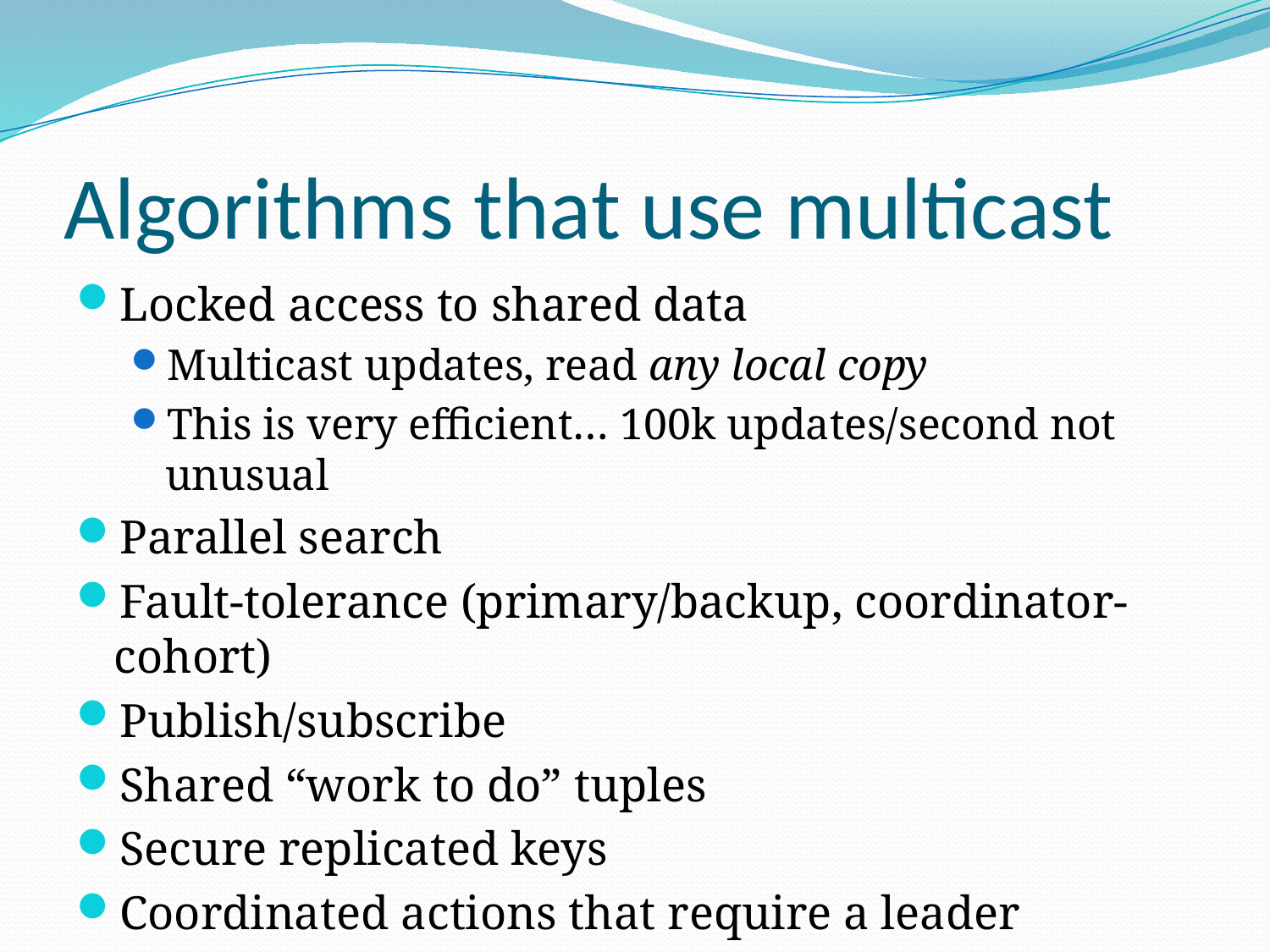

# Algorithms that use multicast
Locked access to shared data
Multicast updates, read any local copy
This is very efficient… 100k updates/second not unusual
Parallel search
Fault-tolerance (primary/backup, coordinator-cohort)
Publish/subscribe
Shared “work to do” tuples
Secure replicated keys
Coordinated actions that require a leader